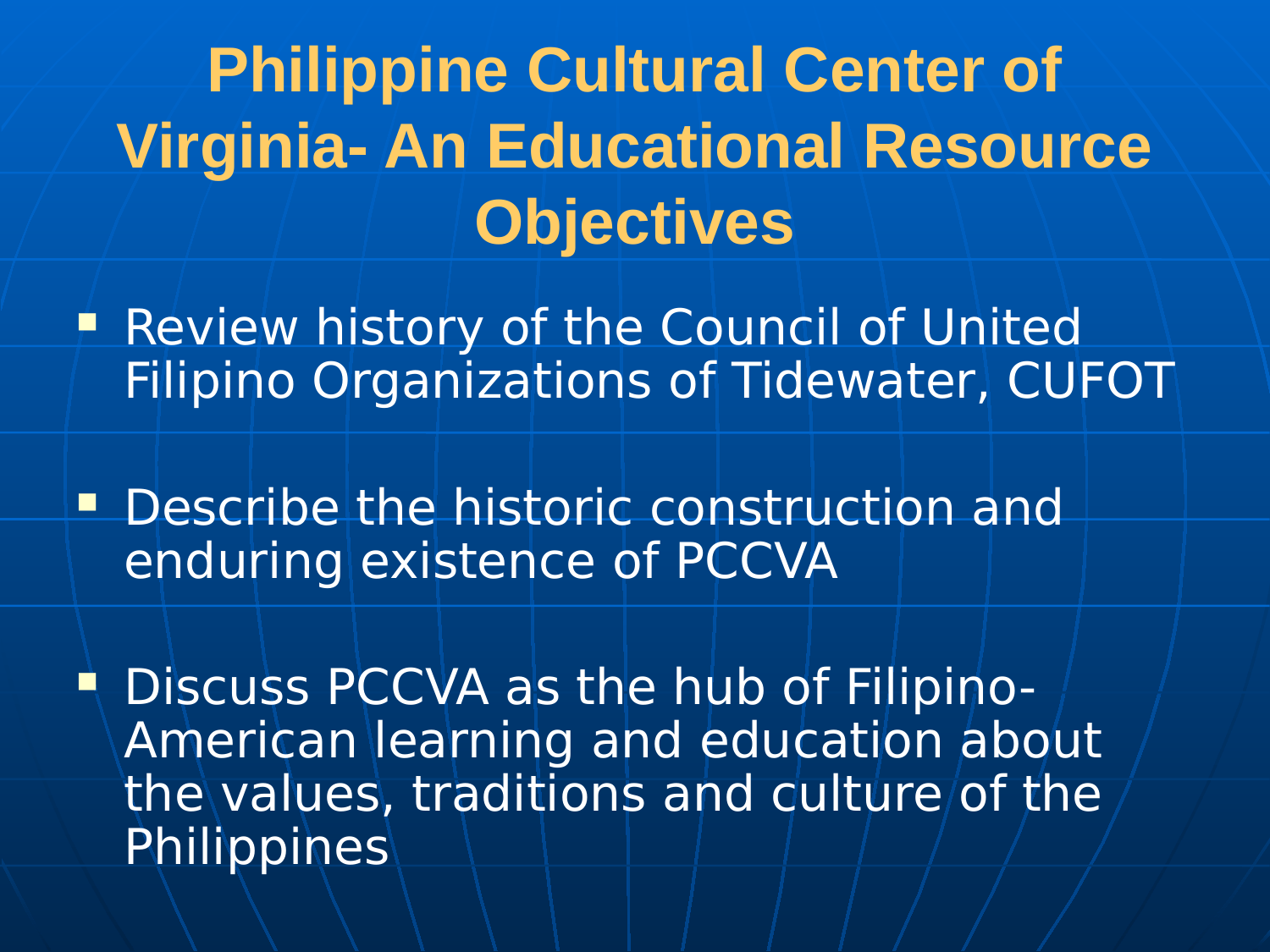

# Philippine Cultural Center of Virginia- An Educational Resource Objectives
Review history of the Council of United Filipino Organizations of Tidewater, CUFOT

Describe the historic construction and enduring existence of PCCVA

Discuss PCCVA as the hub of Filipino- American learning and education about the values, traditions and culture of the Philippines